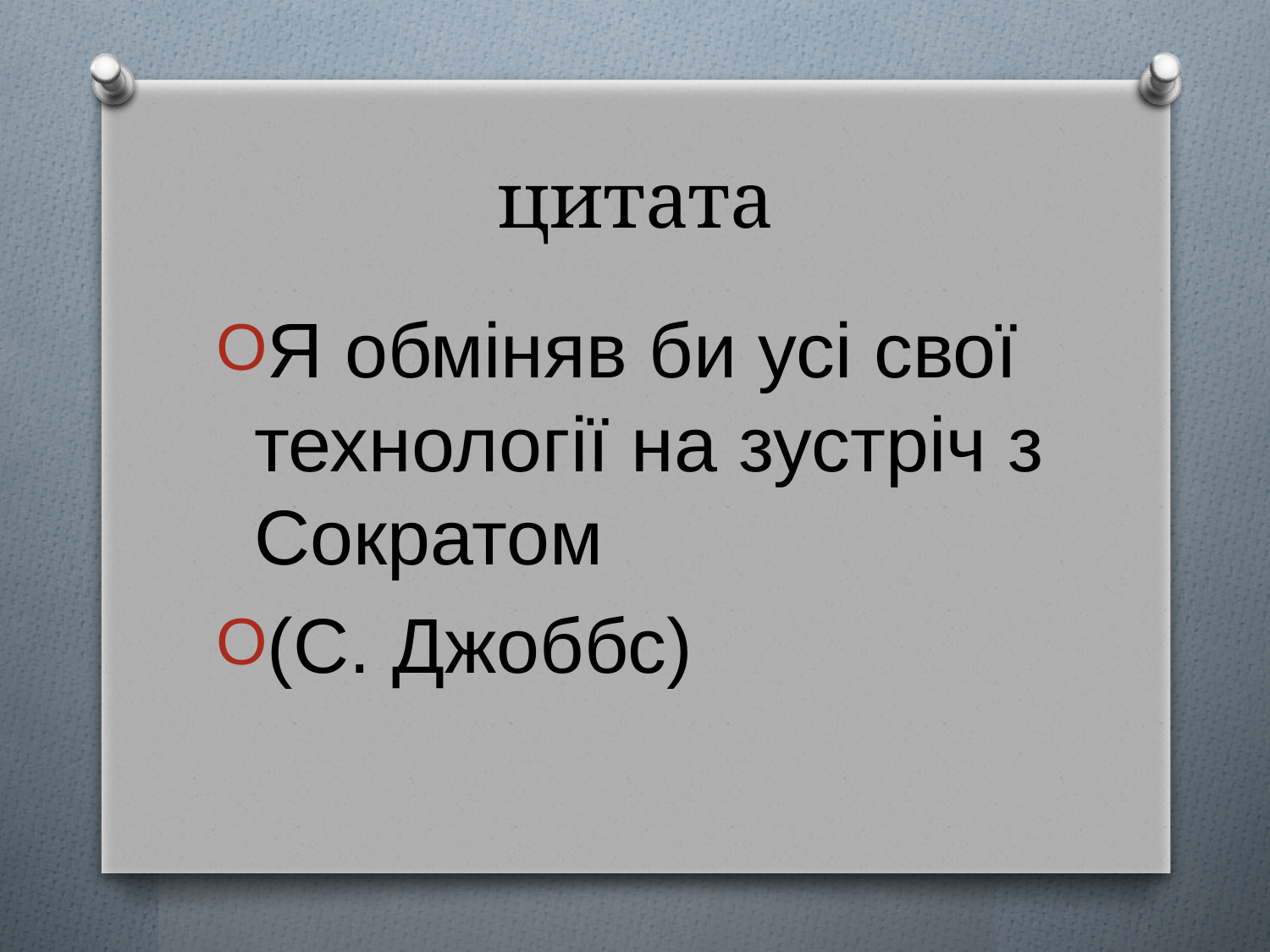

# цитата
Я обміняв би усі свої технології на зустріч з Сократом
(С. Джоббс)